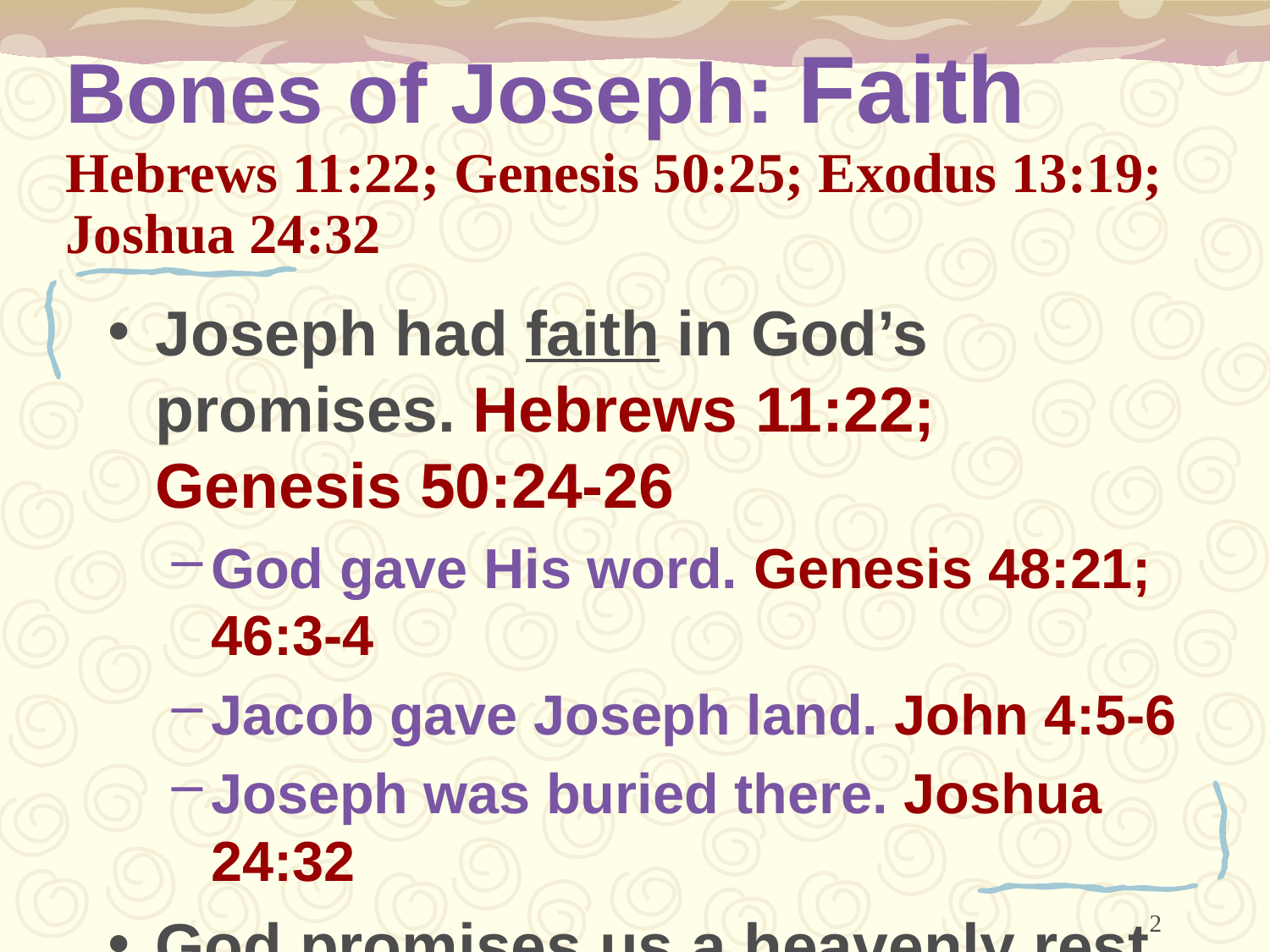

# Bones of Joseph: Faith Hebrews 11:22; Genesis 50:25; Exodus 13:19; Joshua 24:32
Joseph had faith in God’s promises. Hebrews 11:22; Genesis 50:24-26
God gave His word. Genesis 48:21; 46:3-4
Jacob gave Joseph land. John 4:5-6
Joseph was buried there. Joshua 24:32
God promises us a heavenly rest. Philippians 3:20; Hebrews 4:1, 11
2